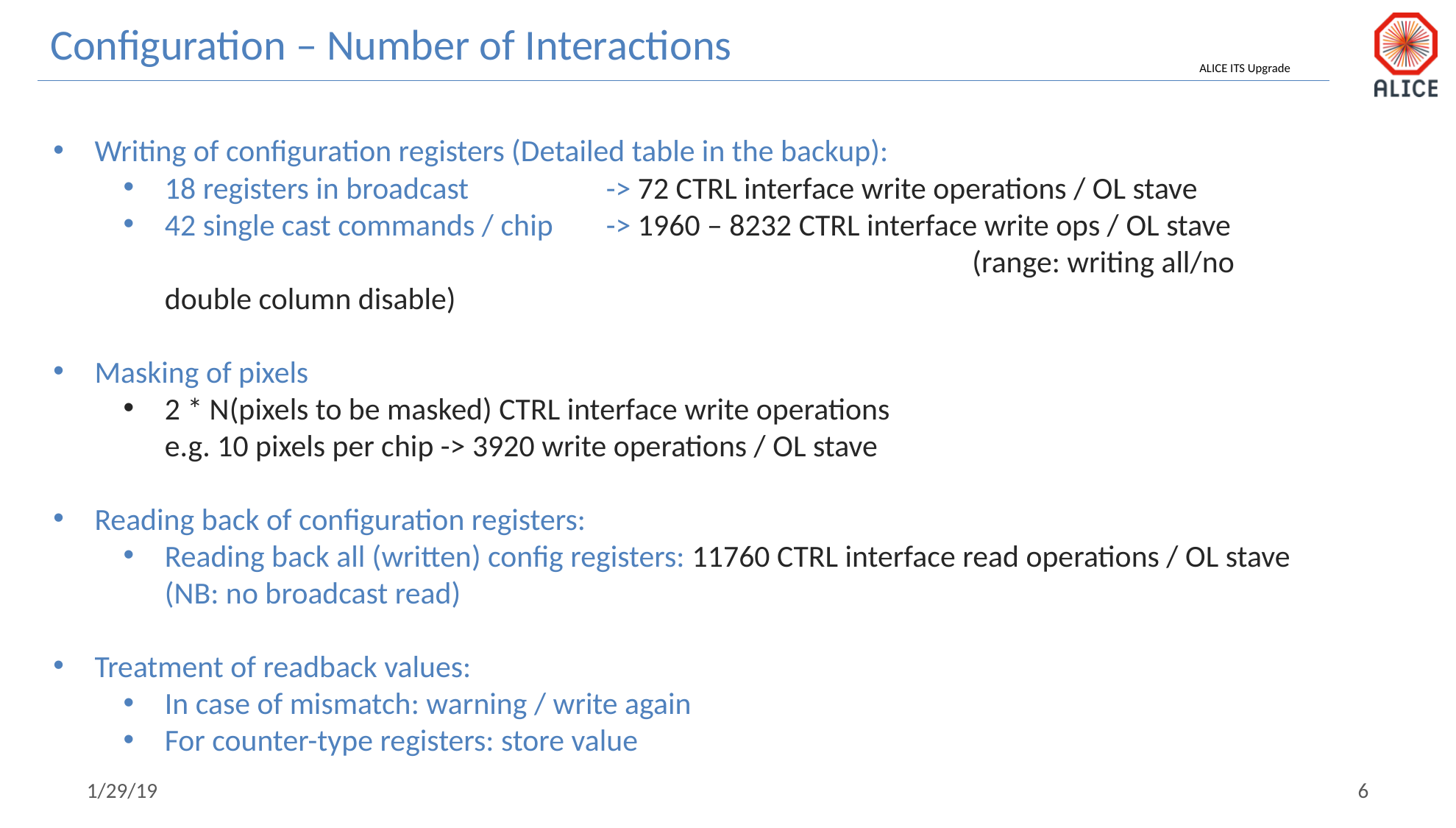

Configuration – Number of Interactions
Writing of configuration registers (Detailed table in the backup):
18 registers in broadcast 		-> 72 CTRL interface write operations / OL stave
42 single cast commands / chip	-> 1960 – 8232 CTRL interface write ops / OL stave
							     (range: writing all/no double column disable)

Masking of pixels
2 * N(pixels to be masked) CTRL interface write operations
e.g. 10 pixels per chip -> 3920 write operations / OL stave

Reading back of configuration registers:
Reading back all (written) config registers: 11760 CTRL interface read operations / OL stave
(NB: no broadcast read)

Treatment of readback values:
In case of mismatch: warning / write again
For counter-type registers: store value
1/29/19
6